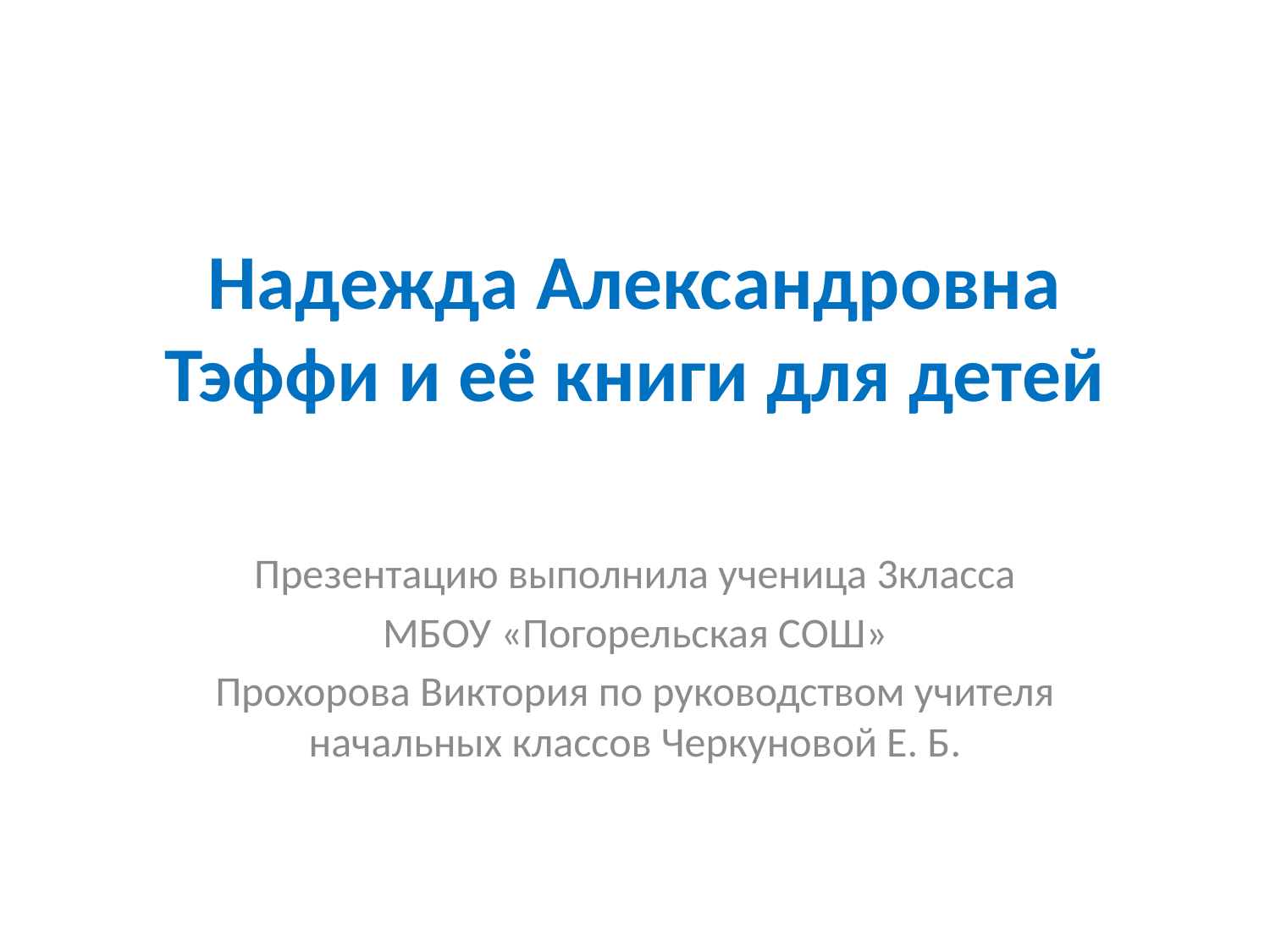

# Надежда Александровна Тэффи и её книги для детей
Презентацию выполнила ученица 3класса
МБОУ «Погорельская СОШ»
Прохорова Виктория по руководством учителя начальных классов Черкуновой Е. Б.